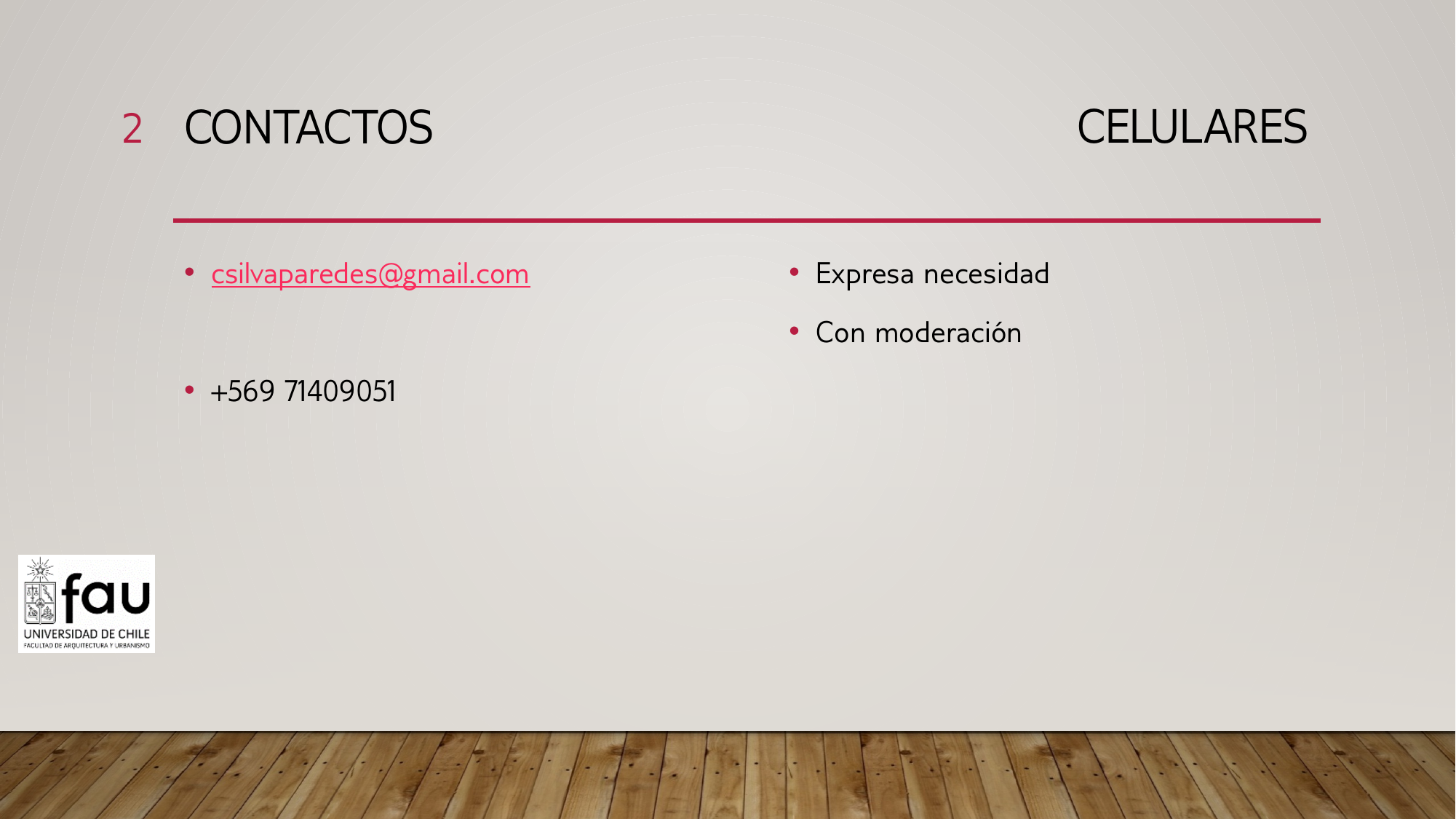

2
				celulares
# Contactos
csilvaparedes@gmail.com

+569 71409051

Expresa necesidad
Con moderación